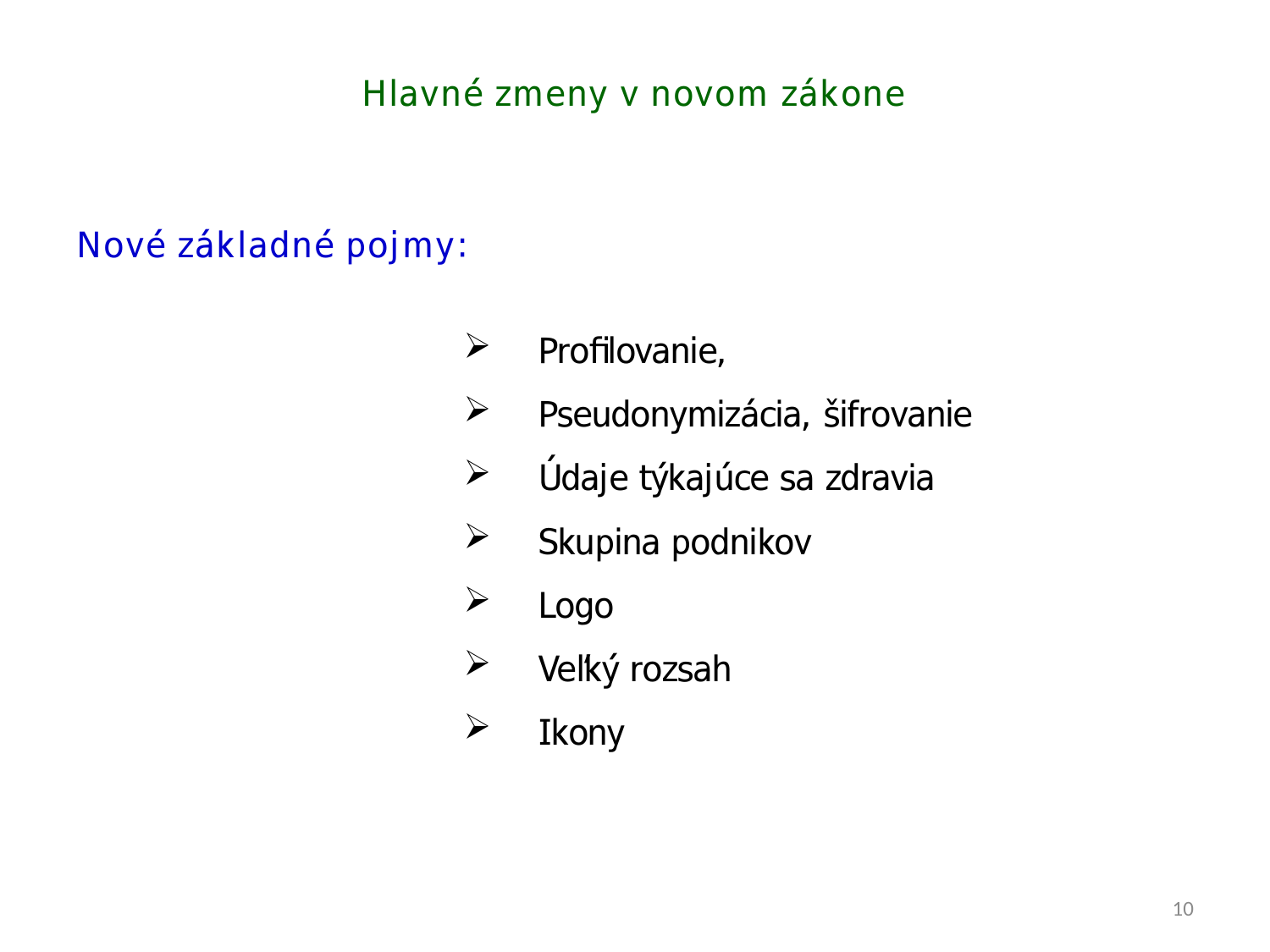

# Hlavné zmeny v novom zákone
Nové základné pojmy:

Profilovanie,
Pseudonymizácia, šifrovanie
Údaje týkajúce sa zdravia
Skupina podnikov
Logo
Veľký rozsah
Ikony

10